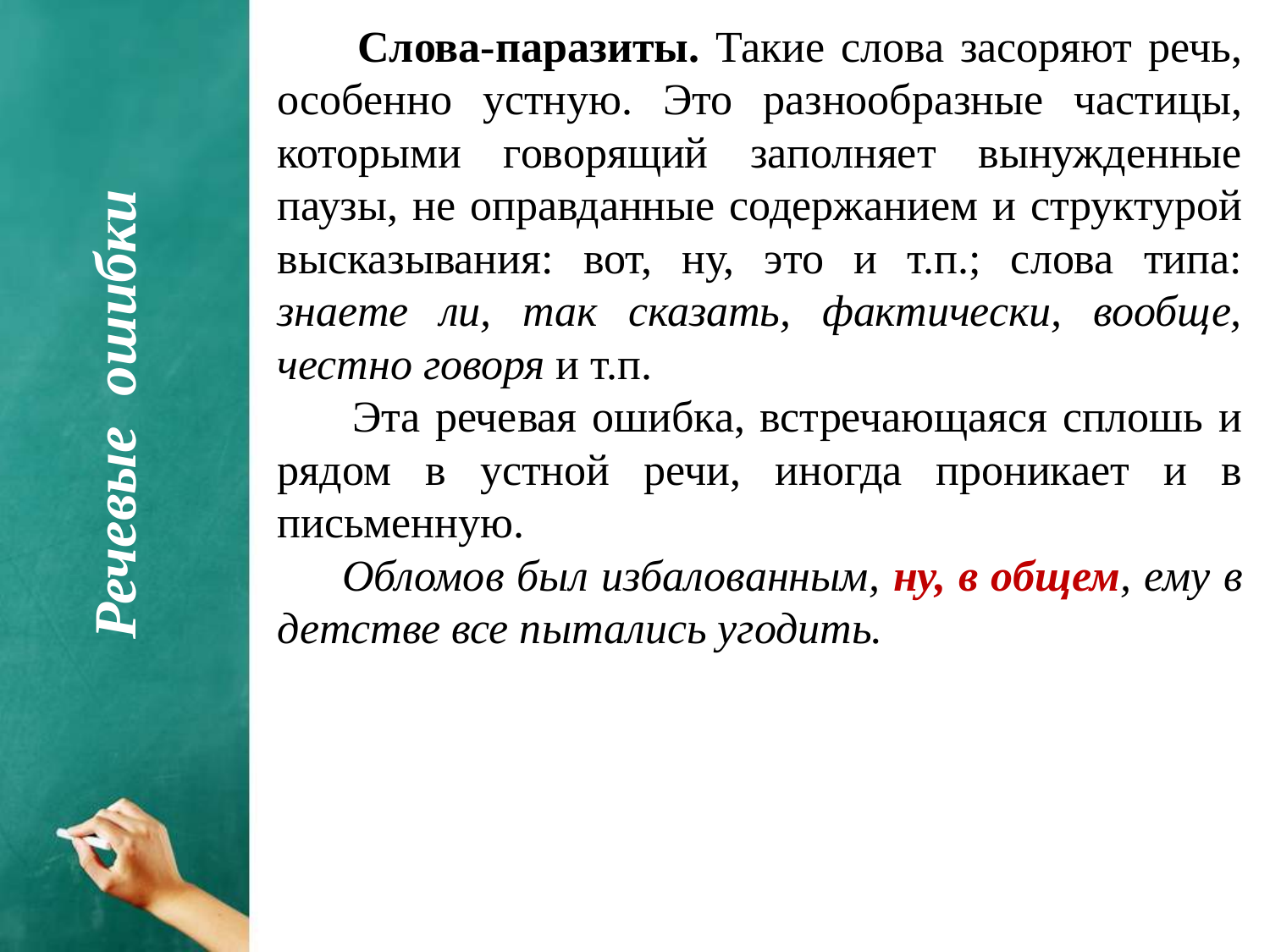

Слова-паразиты. Такие слова засоряют речь, особенно устную. Это разнообразные частицы, которыми говорящий заполняет вынужденные паузы, не оправданные содержанием и структурой высказывания: вот, ну, это и т.п.; слова типа: знаете ли, так сказать, фактически, вообще, честно говоря и т.п.
     Эта речевая ошибка, встречающаяся сплошь и рядом в устной речи, иногда проникает и в письменную.
     Обломов был избалованным, ну, в общем, ему в детстве все пытались угодить.
Речевые  ошибки